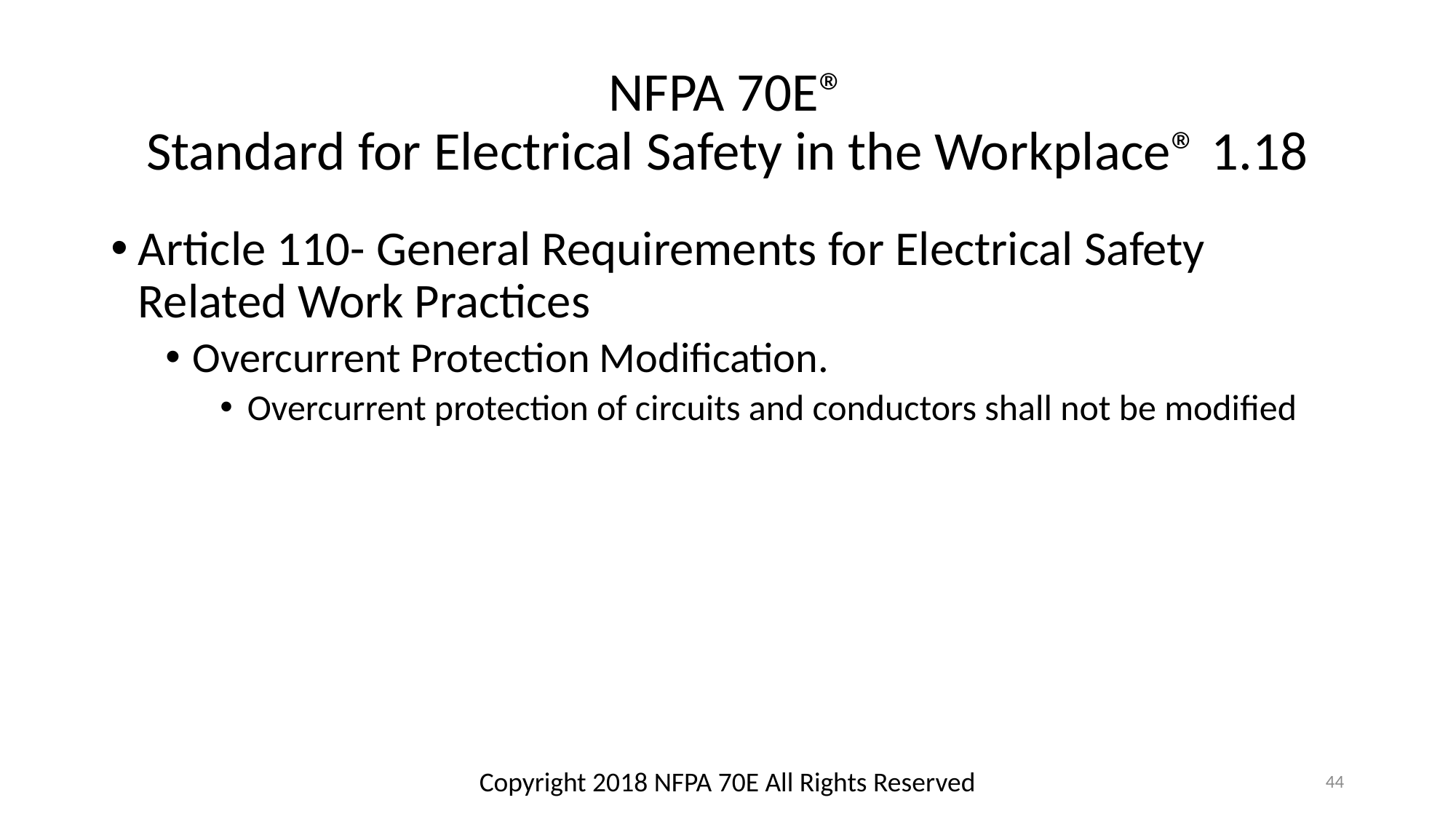

# NFPA 70E® Standard for Electrical Safety in the Workplace® 1.18
Article 110- General Requirements for Electrical Safety Related Work Practices
Overcurrent Protection Modification.
Overcurrent protection of circuits and conductors shall not be modified

Copyright 2018 NFPA 70E All Rights Reserved
44